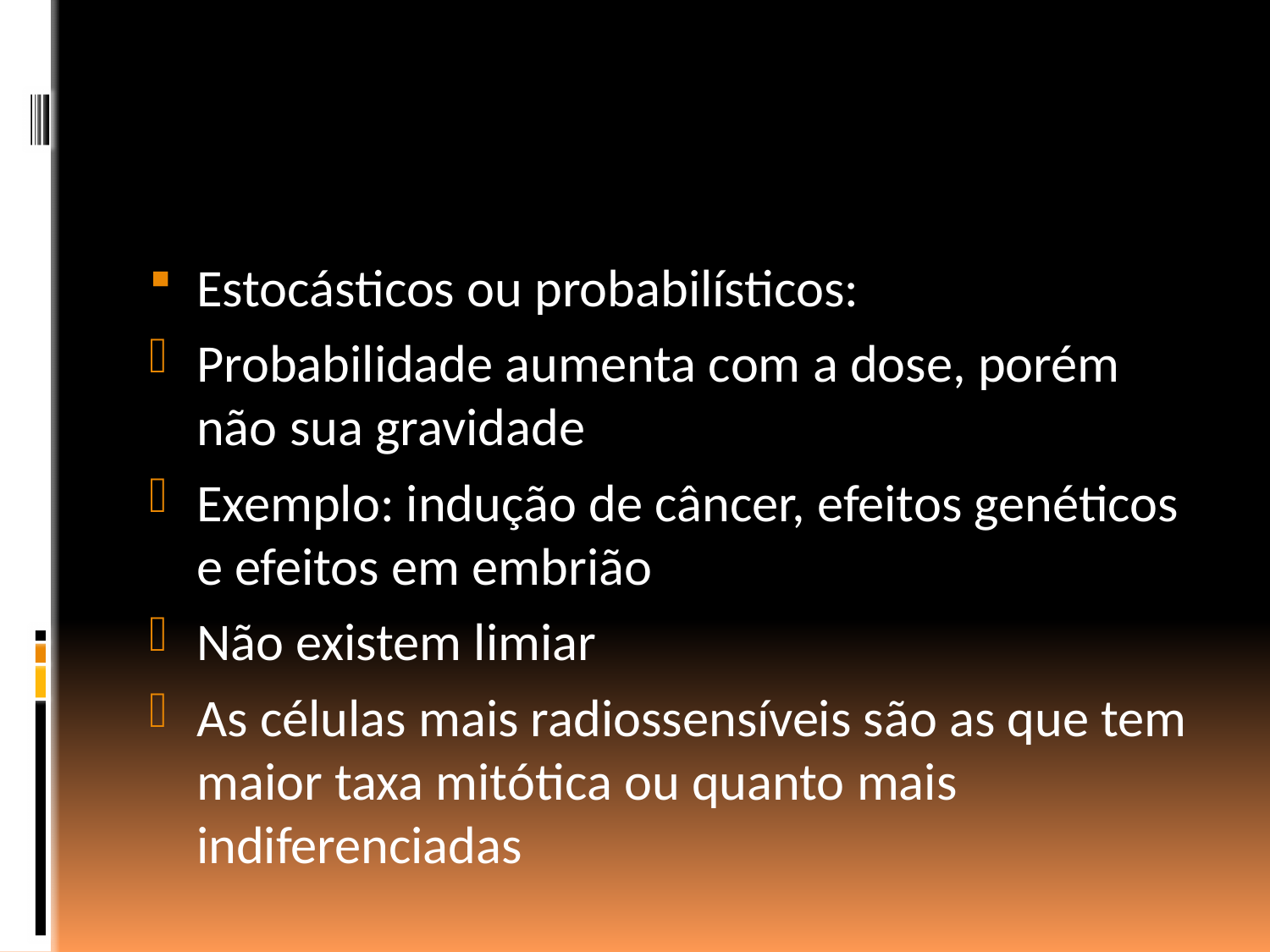

#
Estocásticos ou probabilísticos:
Probabilidade aumenta com a dose, porém não sua gravidade
Exemplo: indução de câncer, efeitos genéticos e efeitos em embrião
Não existem limiar
As células mais radiossensíveis são as que tem maior taxa mitótica ou quanto mais indiferenciadas